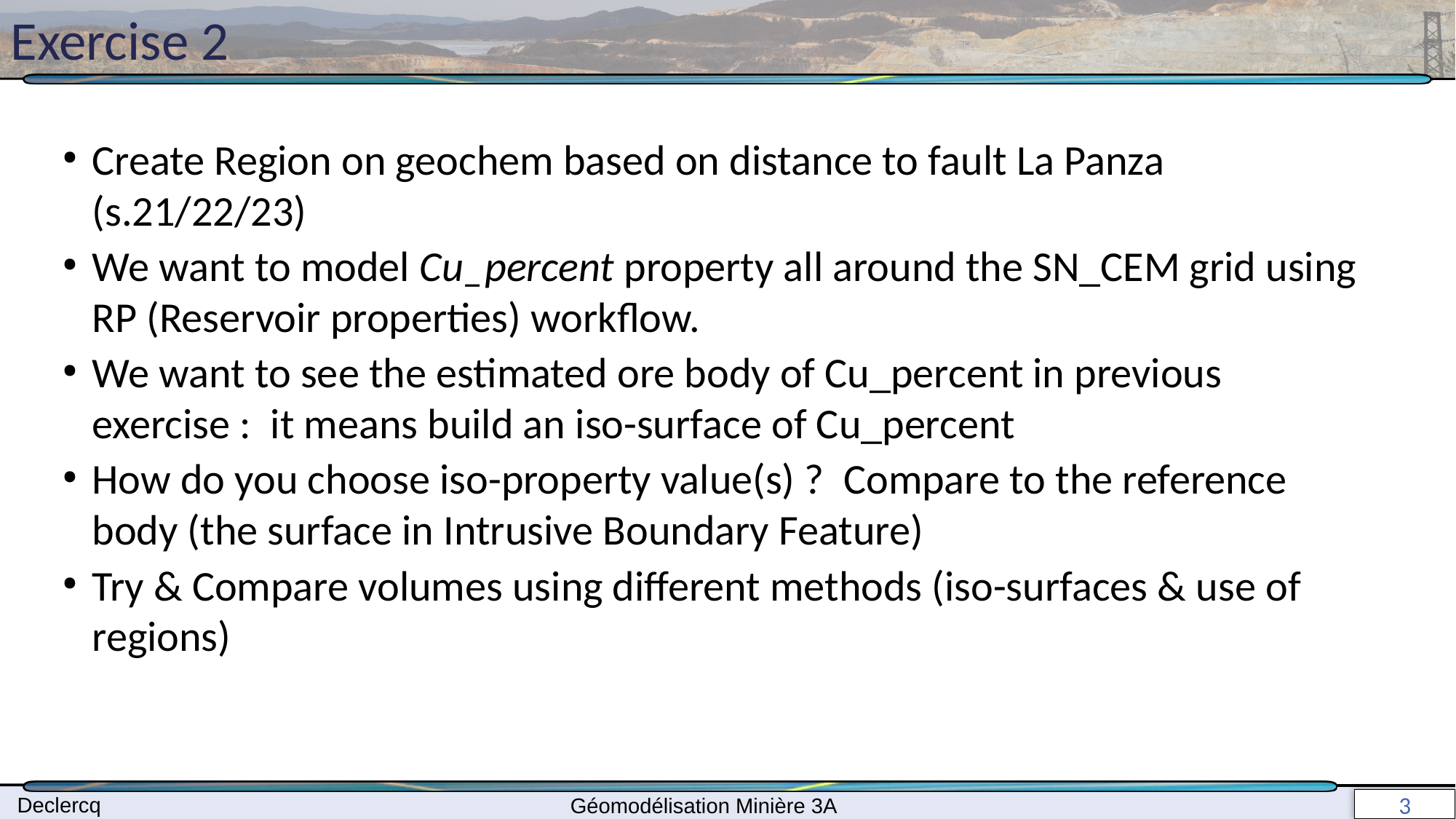

# Exercise 2
Create Region on geochem based on distance to fault La Panza (s.21/22/23)
We want to model Cu_percent property all around the SN_CEM grid using RP (Reservoir properties) workflow.
We want to see the estimated ore body of Cu_percent in previous exercise :  it means build an iso-surface of Cu_percent
How do you choose iso-property value(s) ?  Compare to the reference body (the surface in Intrusive Boundary Feature)
Try & Compare volumes using different methods (iso-surfaces & use of regions)